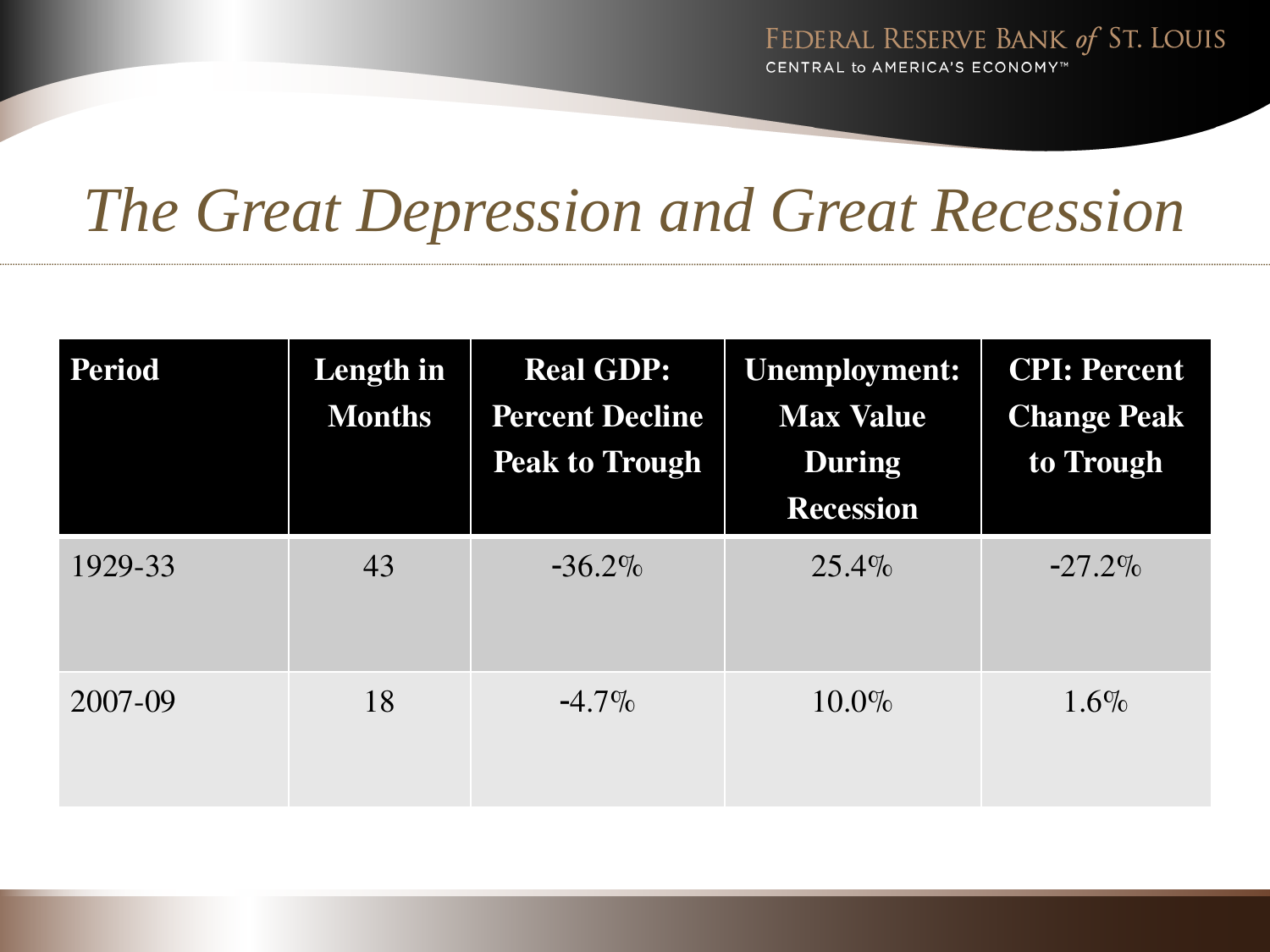

# The Great Depression and Great Recession
| Period | Length in Months | Real GDP: Percent Decline Peak to Trough | Unemployment: Max Value During Recession | CPI: Percent Change Peak to Trough |
| --- | --- | --- | --- | --- |
| 1929-33 | 43 | −36.2% | 25.4% | −27.2% |
| 2007-09 | 18 | −4.7% | 10.0% | 1.6% |